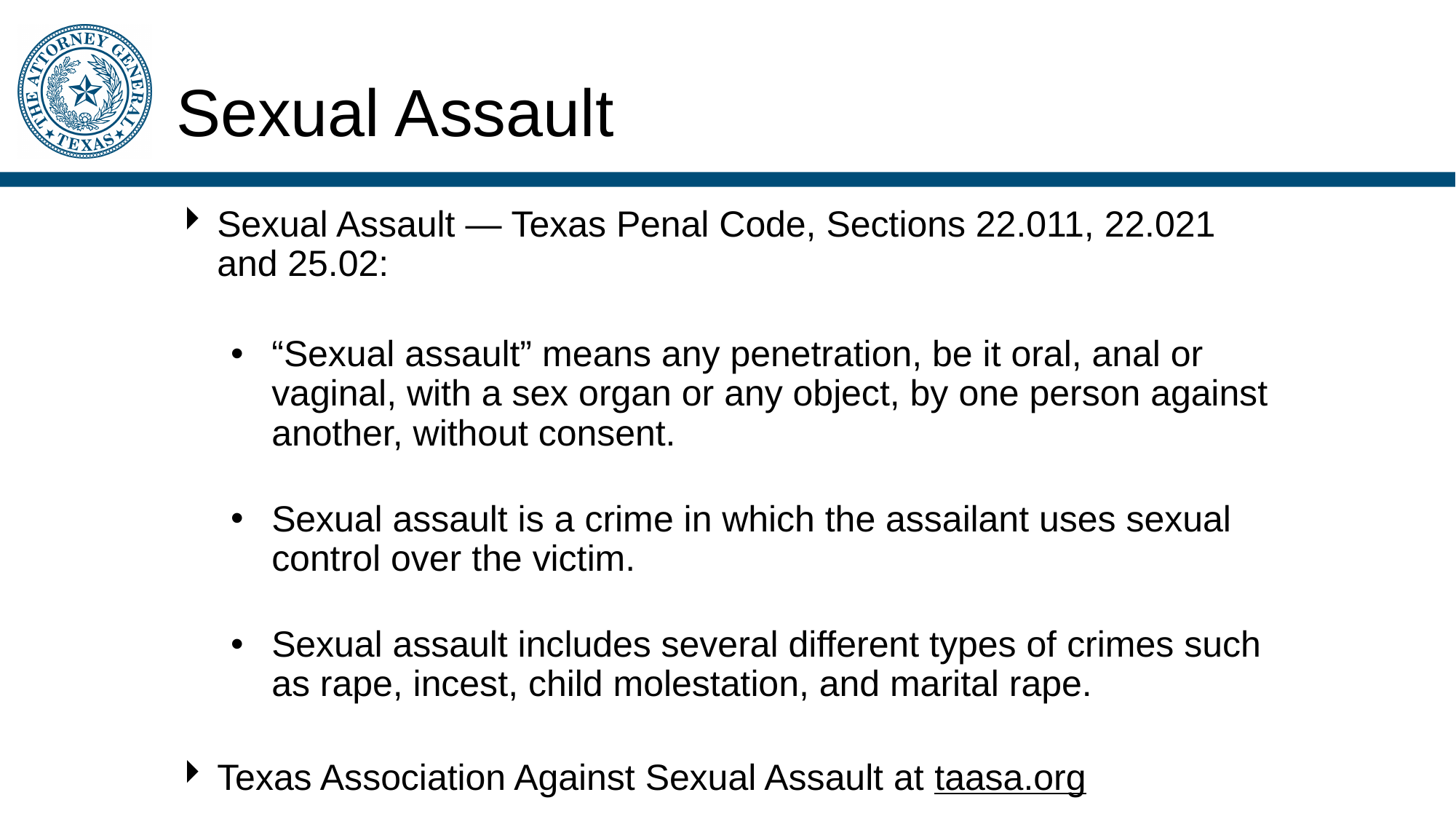

# Sexual Assault
Sexual Assault — Texas Penal Code, Sections 22.011, 22.021 and 25.02:
“Sexual assault” means any penetration, be it oral, anal or vaginal, with a sex organ or any object, by one person against another, without consent.
Sexual assault is a crime in which the assailant uses sexual control over the victim.
Sexual assault includes several different types of crimes such as rape, incest, child molestation, and marital rape.

Texas Association Against Sexual Assault at taasa.org